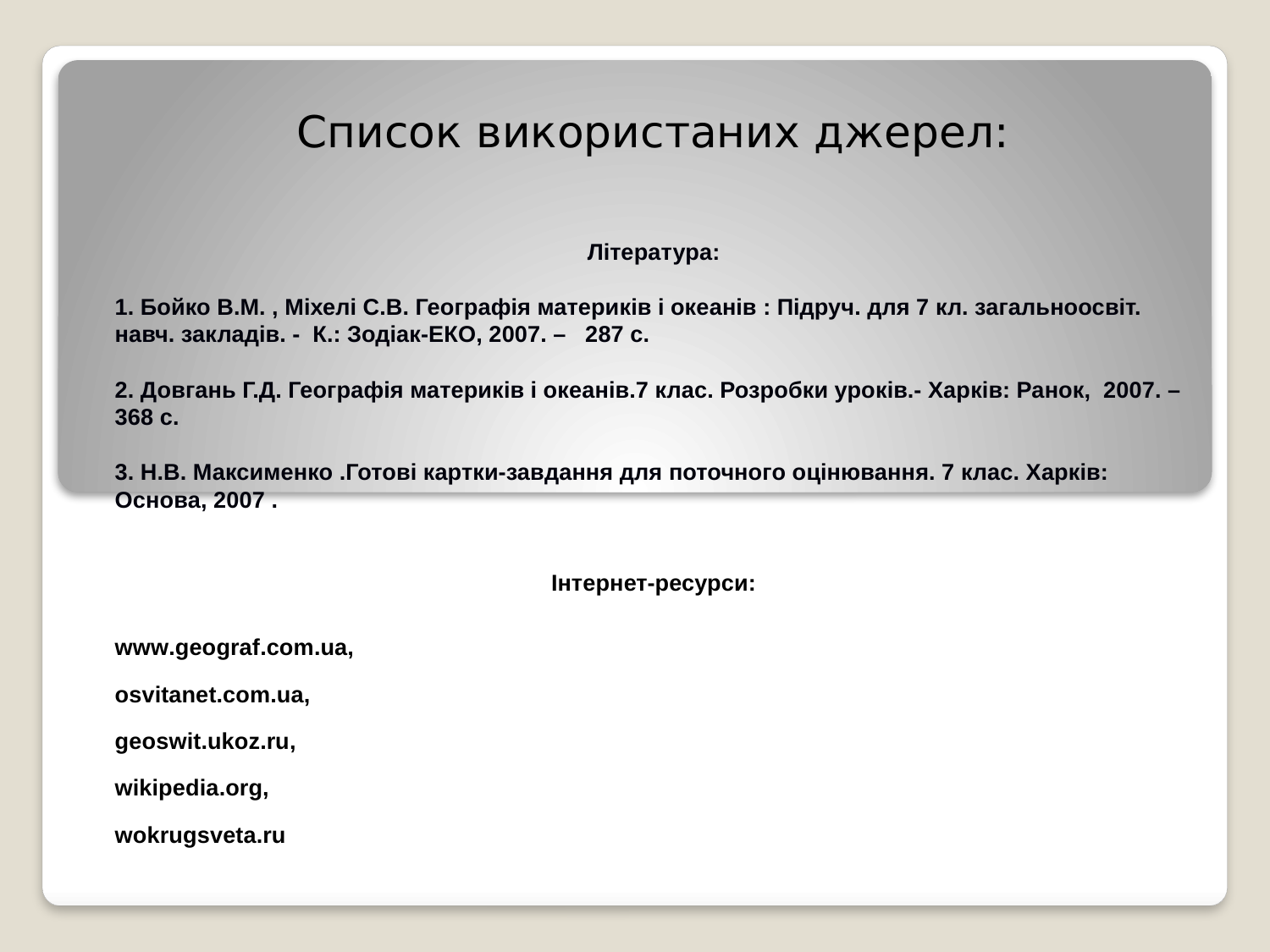

Список використаних джерел:

Література:

1. Бойко В.М. , Міхелі С.В. Географія материків і океанів : Підруч. для 7 кл. загальноосвіт. навч. закладів. -  К.: Зодіак-ЕКО, 2007. –   287 с.

2. Довгань Г.Д. Географія материків і океанів.7 клас. Розробки уроків.- Харків: Ранок,  2007. – 368 с.

3. Н.В. Максименко .Готові картки-завдання для поточного оцінювання. 7 клас. Харків: Основа, 2007 .

Інтернет-ресурси:

www.geograf.com.ua,
osvitanet.com.ua,
geoswit.ukoz.ru,
wikipedia.org,
wokrugsveta.ru
#